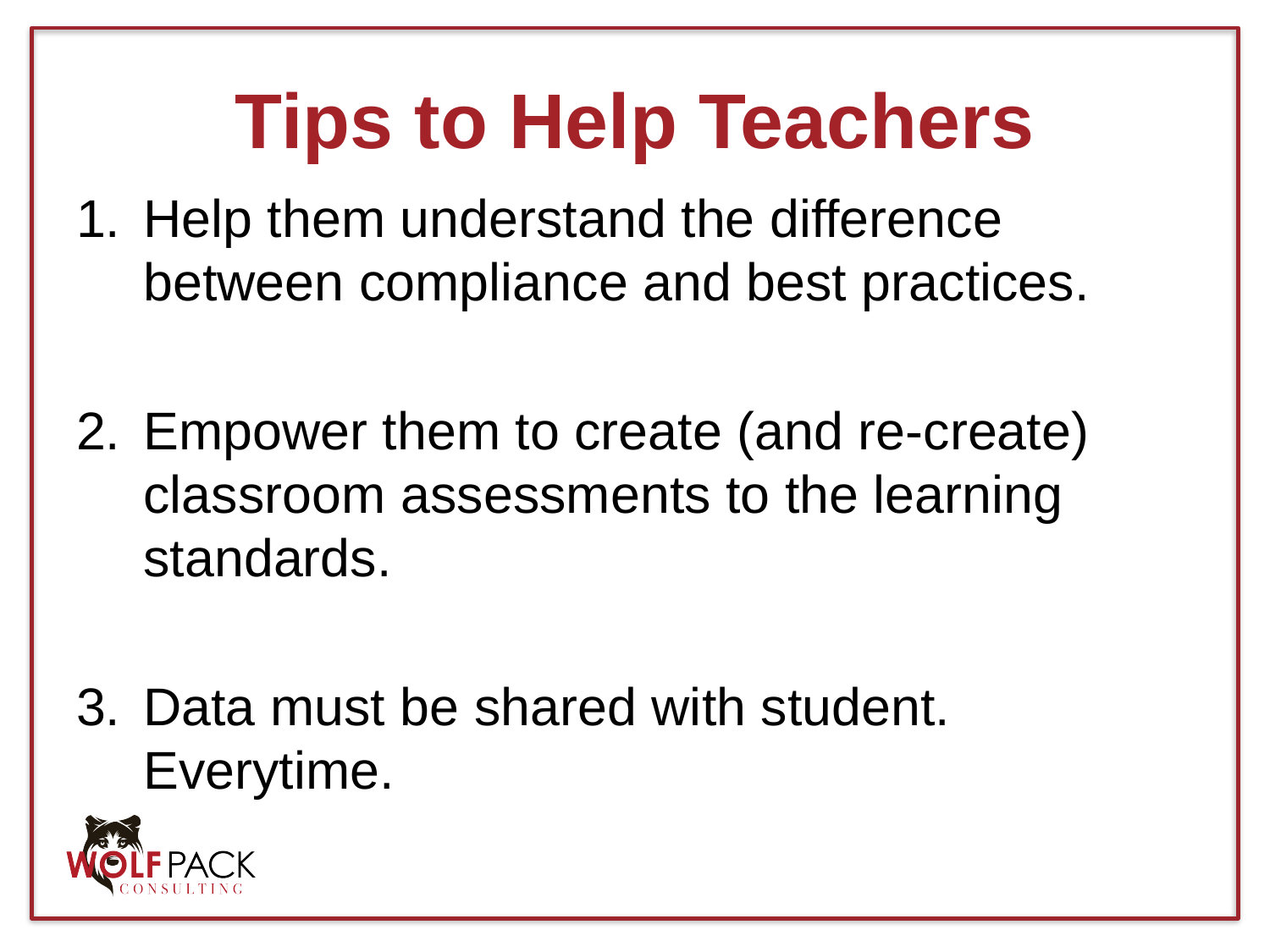

# Tips to Help Teachers
Help them understand the difference between compliance and best practices.

Empower them to create (and re-create) classroom assessments to the learning standards.

Data must be shared with student. Everytime.